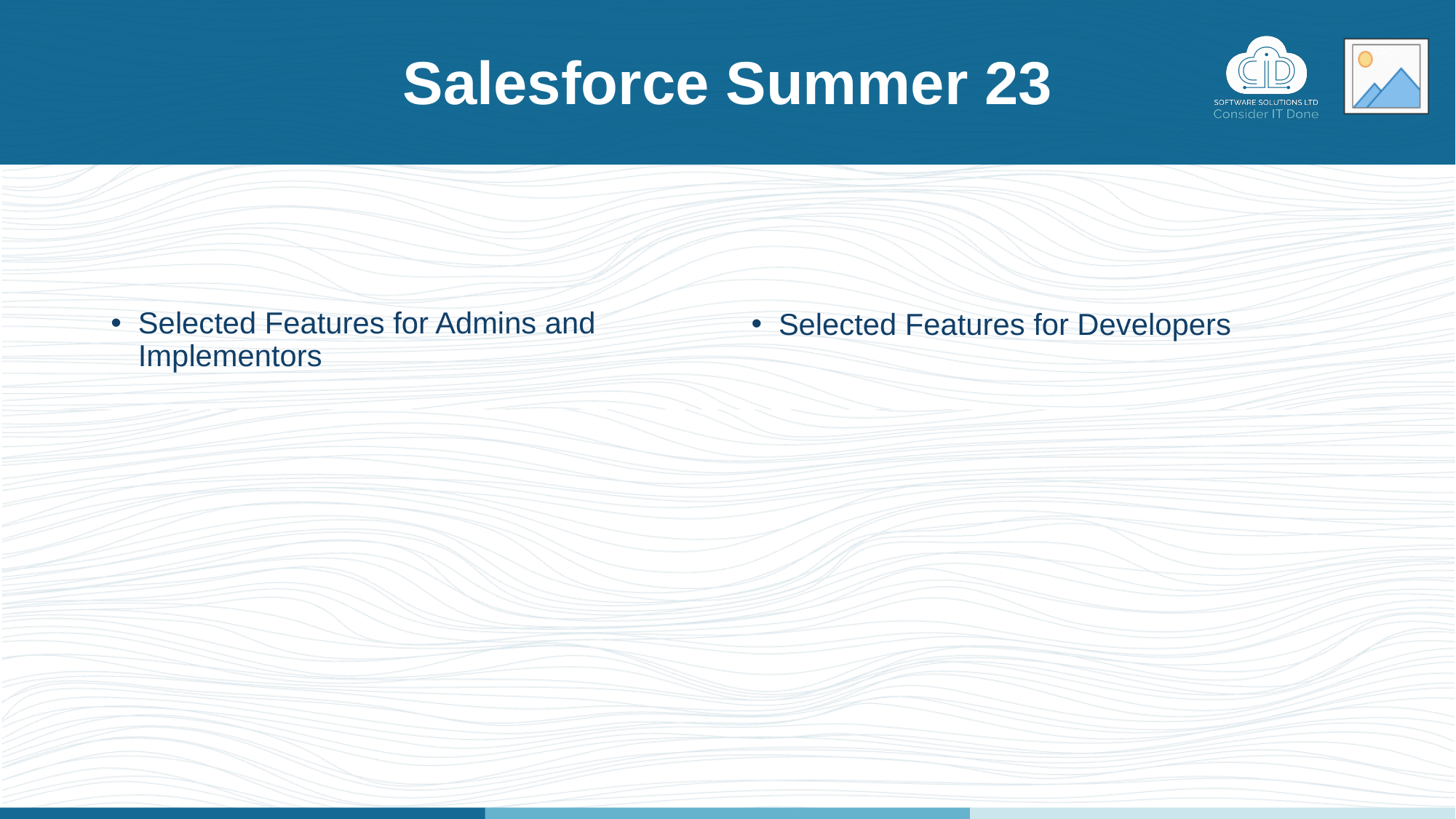

# Salesforce Summer 23

Selected Features for Admins and Implementors
Selected Features for Developers